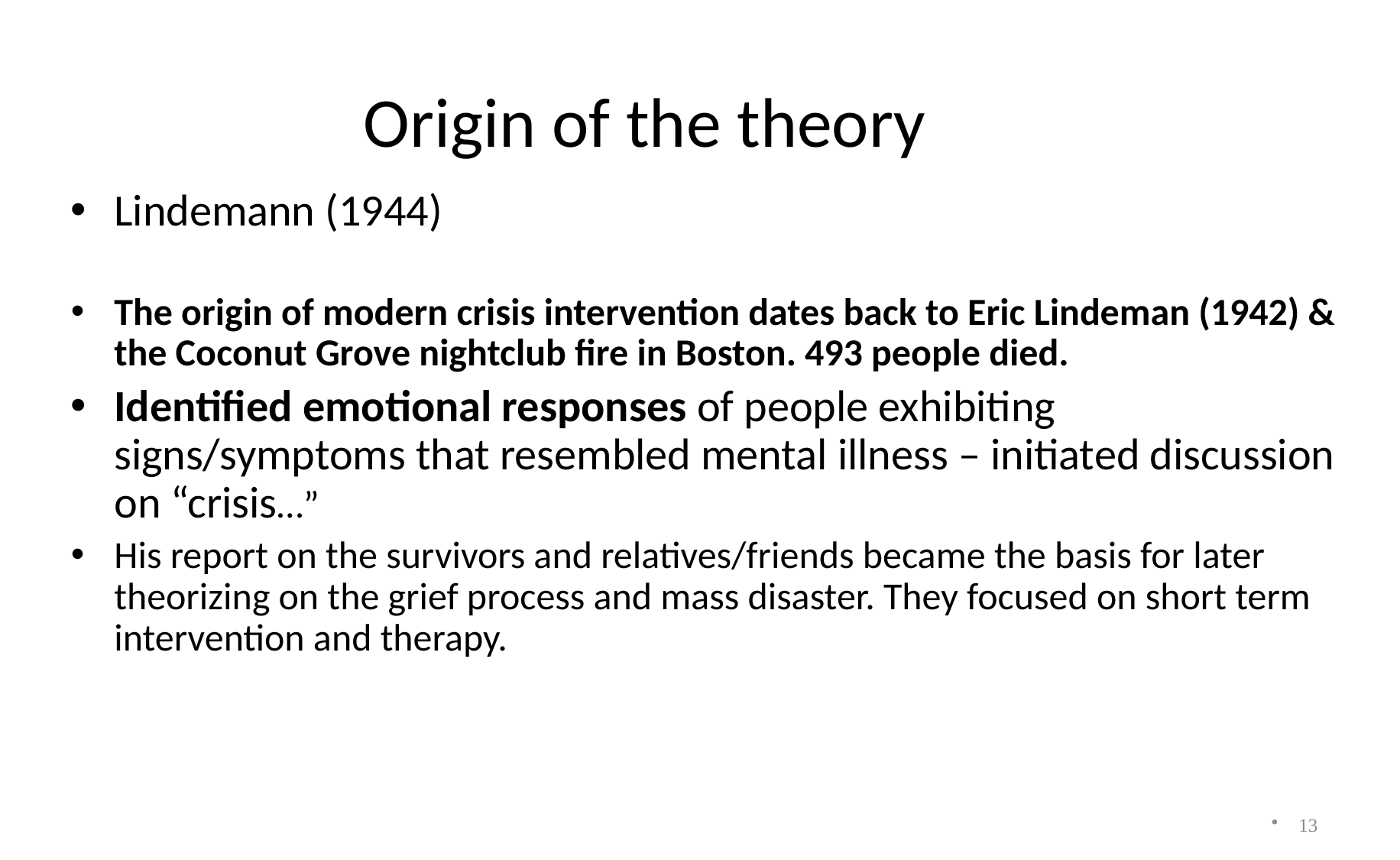

# Origin of the theory
Lindemann (1944)

The origin of modern crisis intervention dates back to Eric Lindeman (1942) & the Coconut Grove nightclub fire in Boston. 493 people died.
Identified emotional responses of people exhibiting signs/symptoms that resembled mental illness – initiated discussion on “crisis…”
His report on the survivors and relatives/friends became the basis for later theorizing on the grief process and mass disaster. They focused on short term intervention and therapy.
13